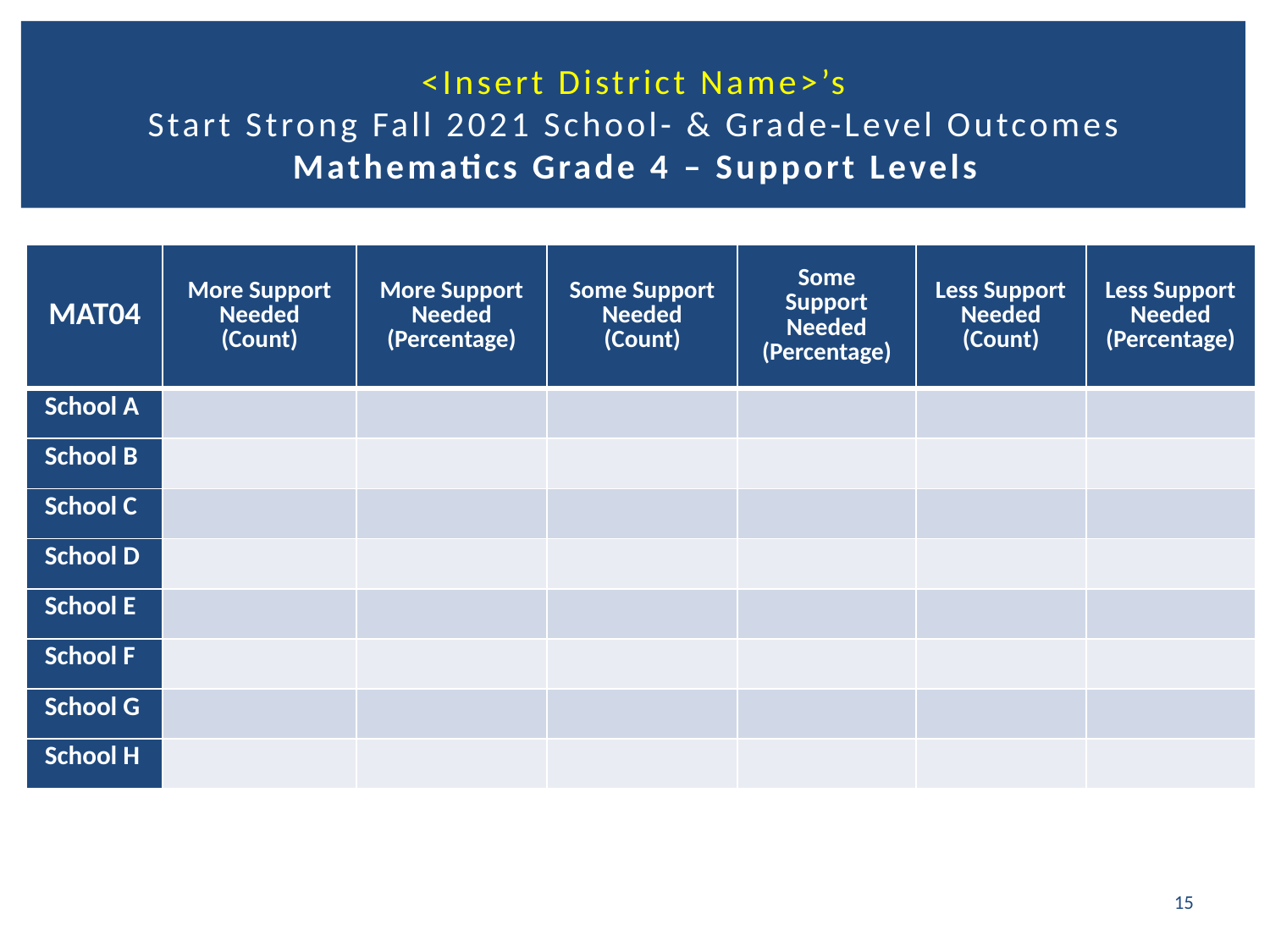

# <Insert District Name>’s Start Strong Fall 2021 School- & Grade-Level Outcomes Mathematics Grade 4 – Support Levels
| MAT04 | More Support Needed (Count) | More Support Needed (Percentage) | Some Support Needed (Count) | Some Support Needed (Percentage) | Less Support Needed (Count) | Less Support Needed (Percentage) |
| --- | --- | --- | --- | --- | --- | --- |
| School A |  |  |  |  |  |  |
| School B |  |  |  |  |  |  |
| School C |  |  |  |  |  |  |
| School D |  |  |  |  |  |  |
| School E |  |  |  |  |  |  |
| School F |  |  |  |  |  |  |
| School G |  |  |  |  |  |  |
| School H |  |  |  |  |  |  |
15